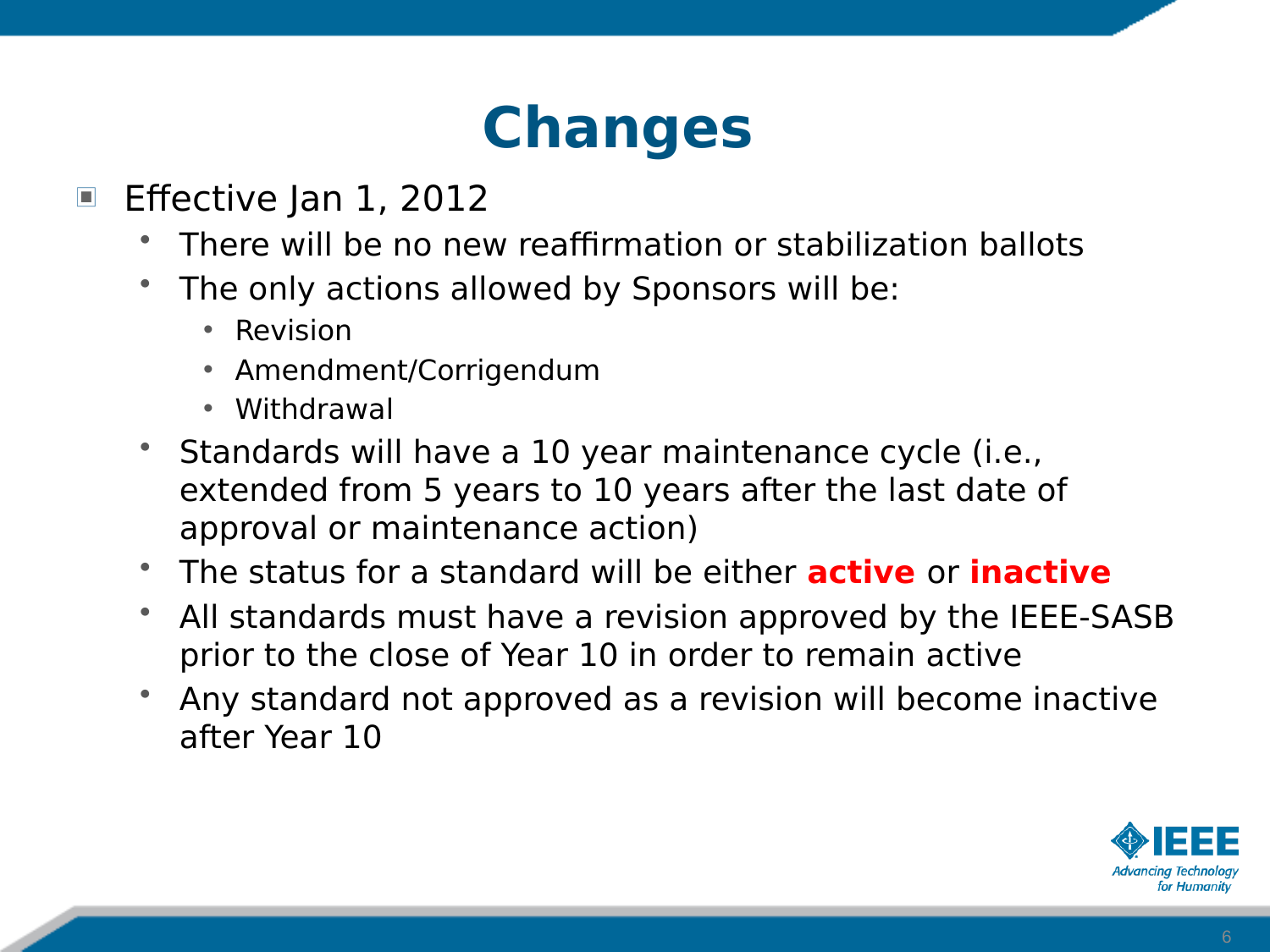

# Changes
Effective Jan 1, 2012
There will be no new reaffirmation or stabilization ballots
The only actions allowed by Sponsors will be:
Revision
Amendment/Corrigendum
Withdrawal
Standards will have a 10 year maintenance cycle (i.e., extended from 5 years to 10 years after the last date of approval or maintenance action)
The status for a standard will be either active or inactive
All standards must have a revision approved by the IEEE-SASB prior to the close of Year 10 in order to remain active
Any standard not approved as a revision will become inactive after Year 10
6